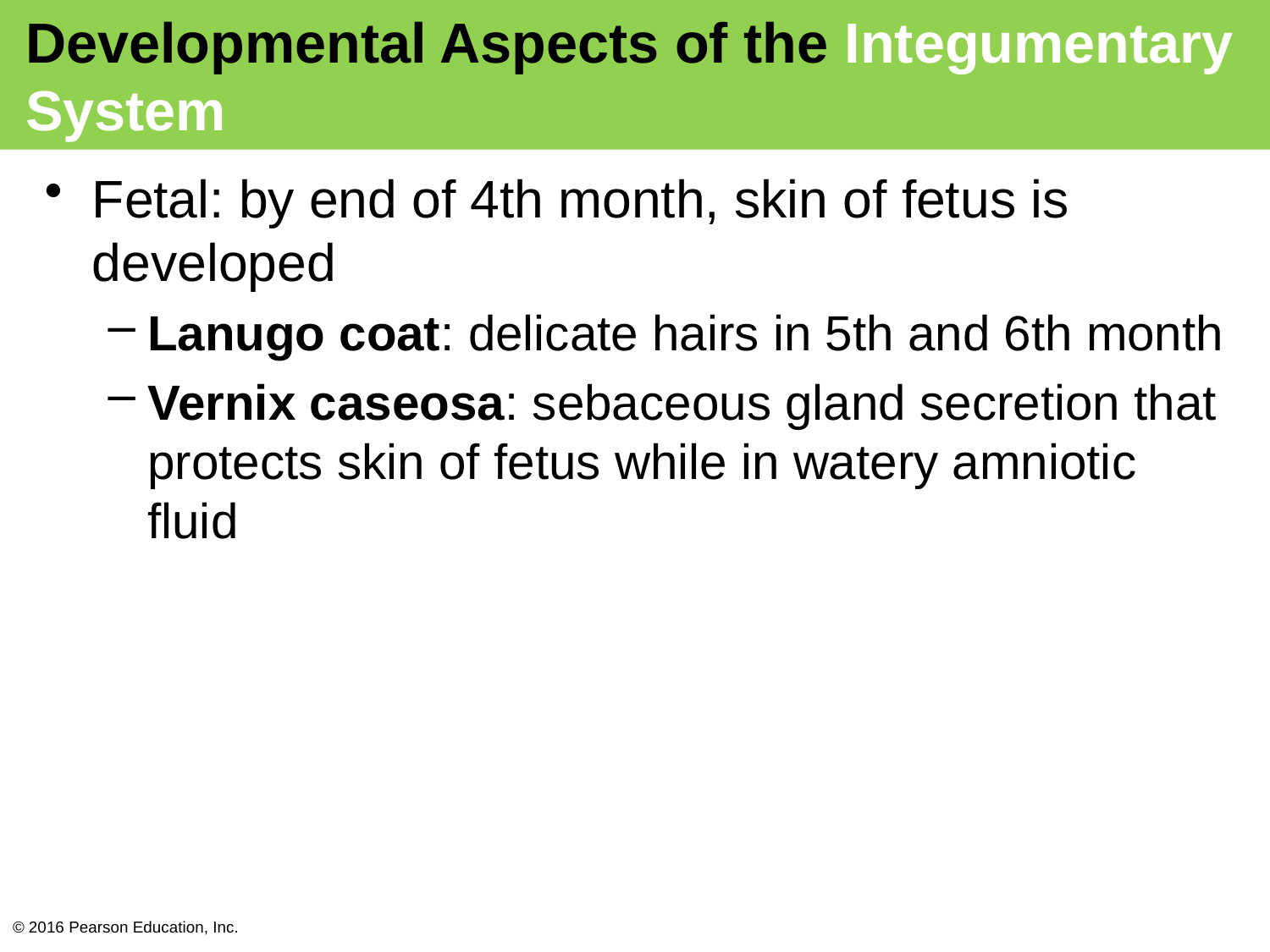

# Developmental Aspects of the Integumentary System
Fetal: by end of 4th month, skin of fetus is developed
Lanugo coat: delicate hairs in 5th and 6th month
Vernix caseosa: sebaceous gland secretion that protects skin of fetus while in watery amniotic fluid
© 2016 Pearson Education, Inc.